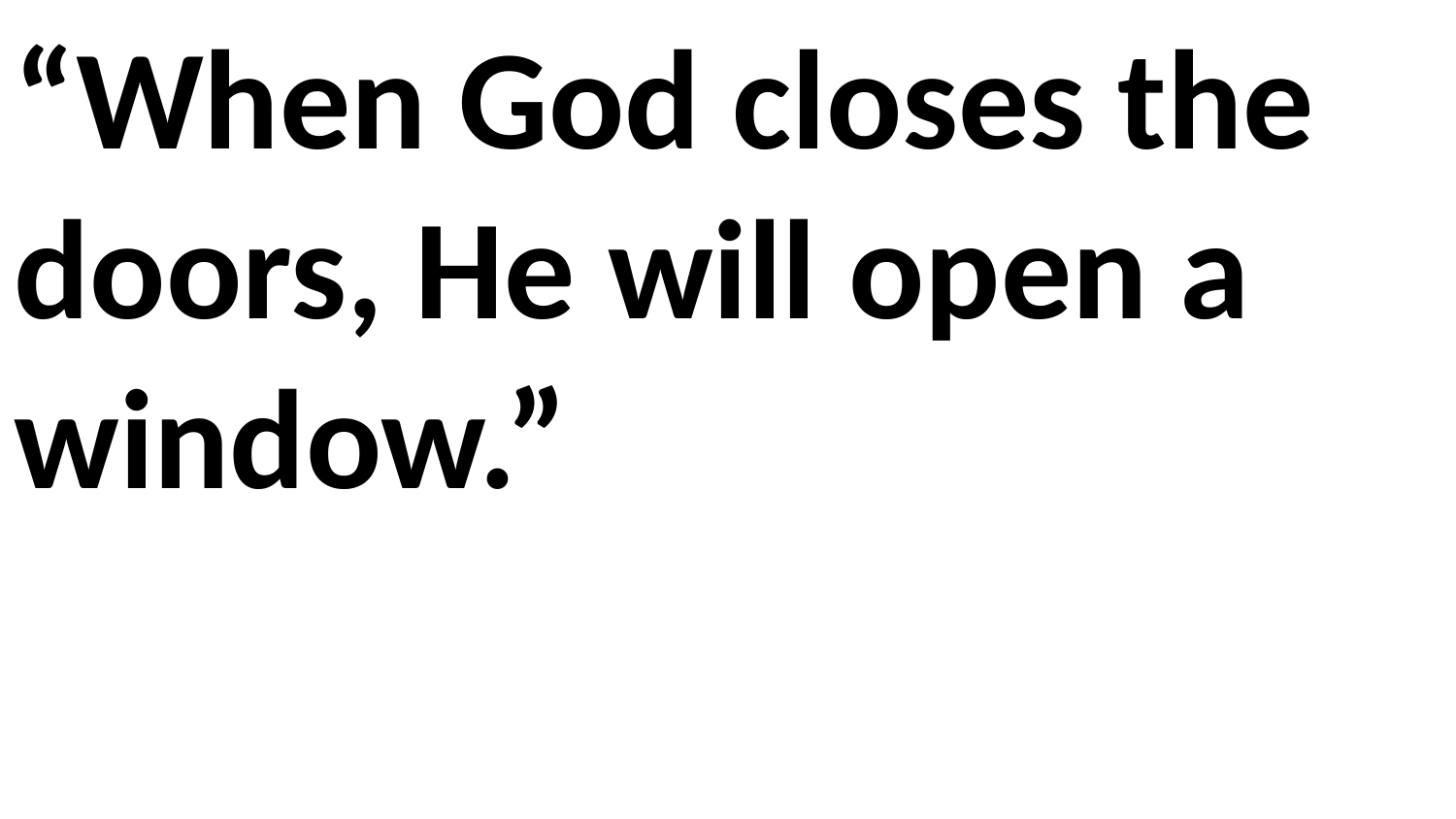

“When God closes the doors, He will open a window.”